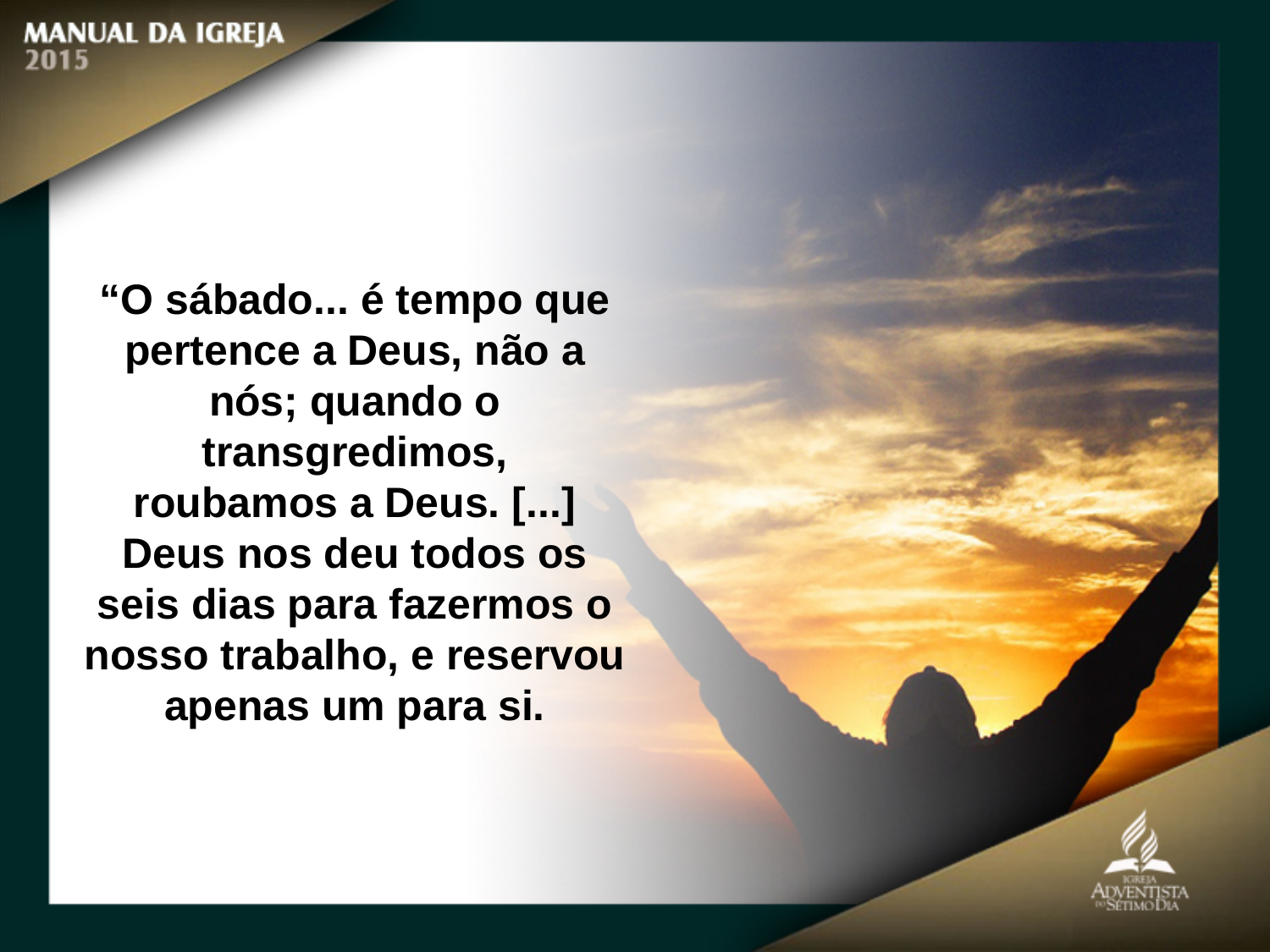

“O sábado... é tempo que pertence a Deus, não a nós; quando o transgredimos,
roubamos a Deus. [...] Deus nos deu todos os seis dias para fazermos o nosso trabalho, e reservou apenas um para si.